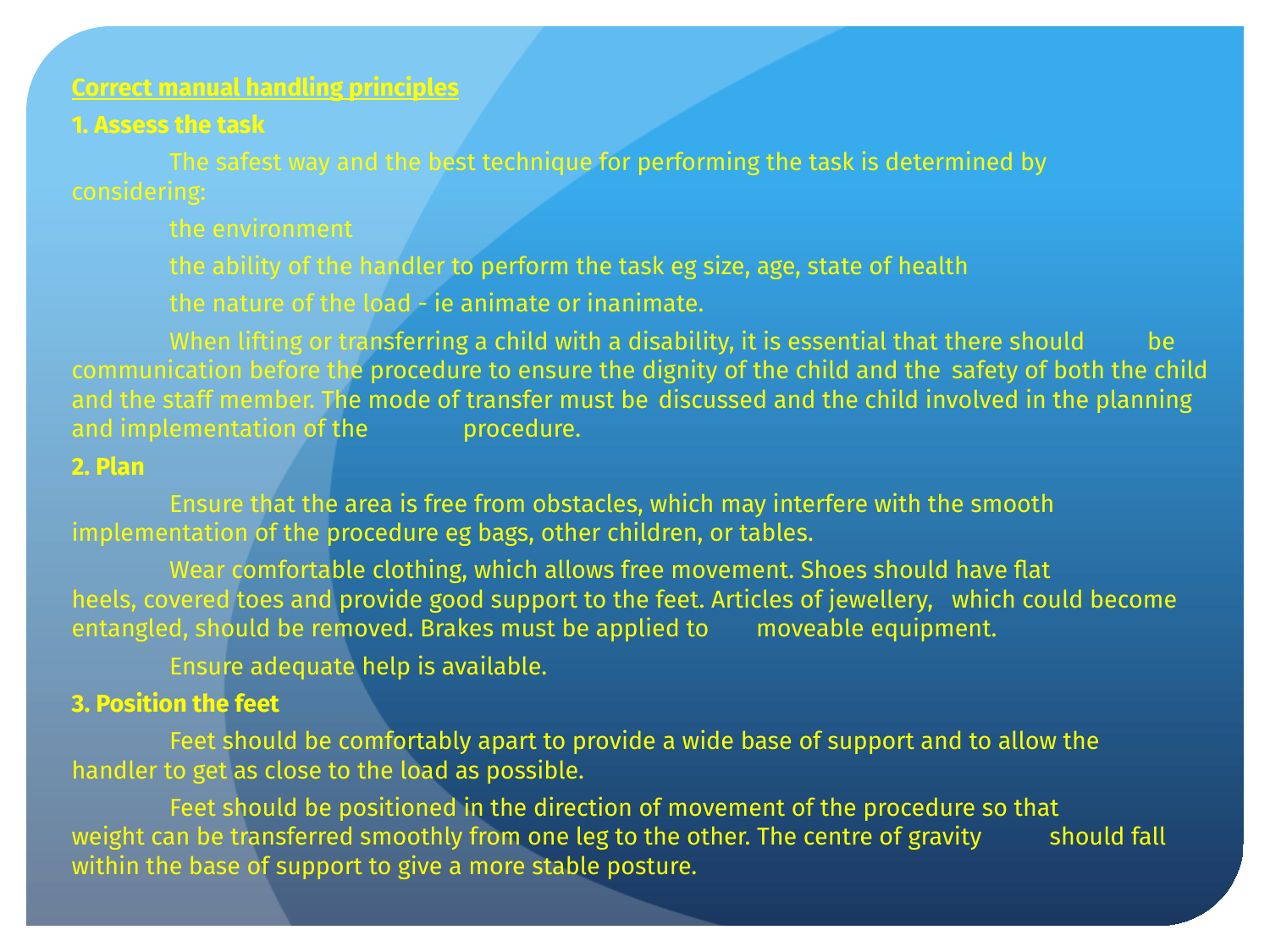

Correct manual handling principles
1. Assess the task
	The safest way and the best technique for performing the task is determined by 	considering:
	the environment
	the ability of the handler to perform the task eg size, age, state of health
	the nature of the load - ie animate or inanimate.
	When lifting or transferring a child with a disability, it is essential that there should 	be communication before the procedure to ensure the dignity of the child and the 	safety of both the child and the staff member. The mode of transfer must be 	discussed and the child involved in the planning and implementation of the 	procedure.
2. Plan
	Ensure that the area is free from obstacles, which may interfere with the smooth 	implementation of the procedure eg bags, other children, or tables.
	Wear comfortable clothing, which allows free movement. Shoes should have flat 	heels, covered toes and provide good support to the feet. Articles of jewellery, 	which could become entangled, should be removed. Brakes must be applied to 	moveable equipment.
	Ensure adequate help is available.
3. Position the feet
	Feet should be comfortably apart to provide a wide base of support and to allow the 	handler to get as close to the load as possible.
	Feet should be positioned in the direction of movement of the procedure so that 	weight can be transferred smoothly from one leg to the other. The centre of gravity 	should fall within the base of support to give a more stable posture.